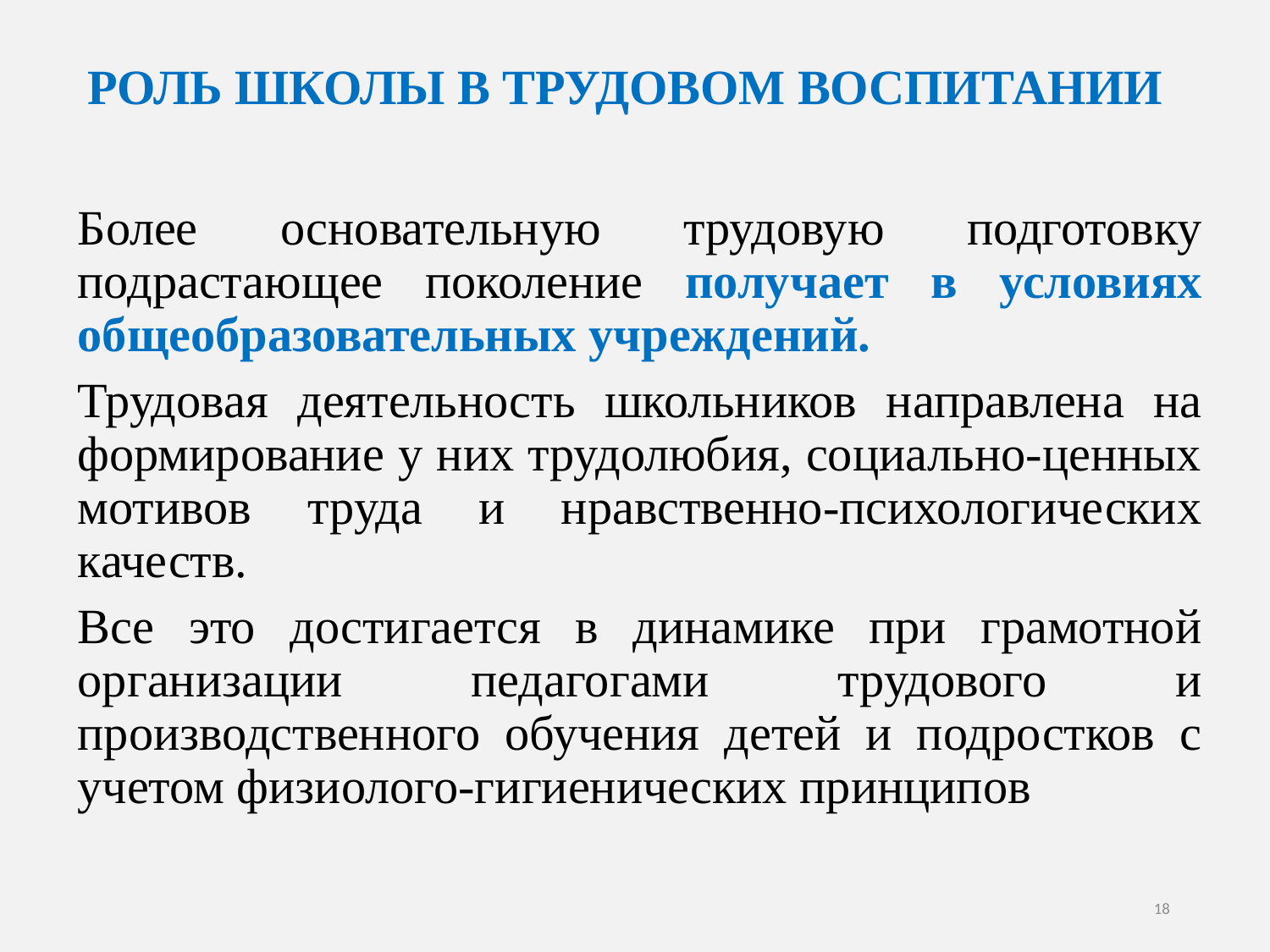

# РОЛЬ ШКОЛЫ В ТРУДОВОМ ВОСПИТАНИИ
Более основательную трудовую подготовку подрастающее поколение получает в условиях общеобразовательных учреждений.
Трудовая деятельность школьников направлена на формирование у них трудолюбия, социально-ценных мотивов труда и нравственно-психологических качеств.
Все это достигается в динамике при грамотной организации педагогами трудового и производственного обучения детей и подростков с учетом физиолого-гигиенических принципов
18